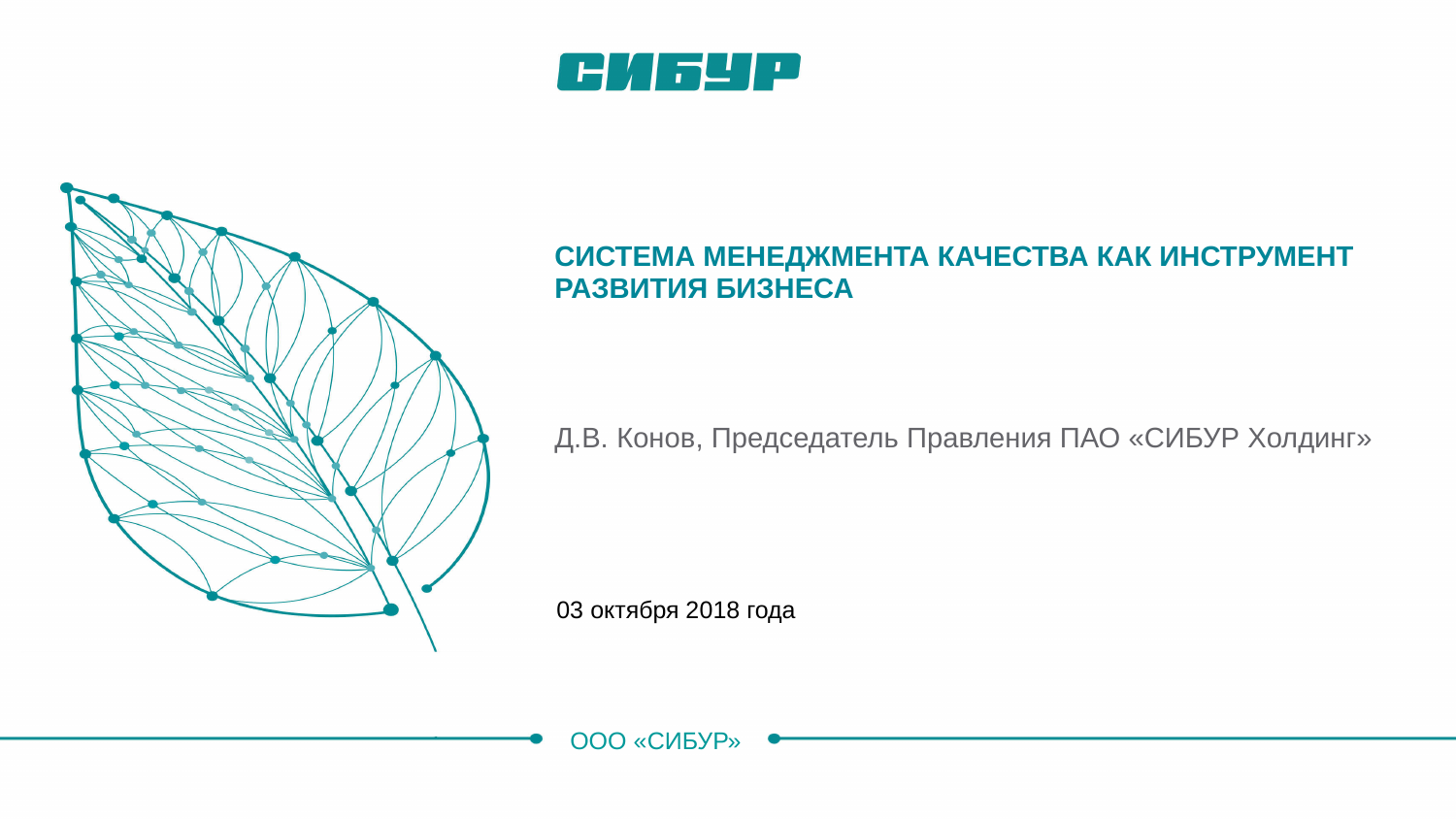

| Требования по заполнению шаблона |
| --- |
| ООО "СИБУР" - в любых документах указывается заглавными буквами |
| Имена пишутся: сначала И.О., затем пробел, затем Фамилия, должность полностью как на Корп. Портале с указанием организации Пример: И.И. Иванов, Директор, Наименование функции ООО «СИБУР» |
| Слово "год", "года" указывать полностью, без сокращений ("г.", "гг." и т.д.). Писать раздельно число и «года». |
| На титульном листе заголовок должен полностью соответствовать формулировке вопроса в повестке КУОП. Заголовок должен быть выровнен одновременно по левому и правому краям. |
| На каждом листе презентации, кроме 1-го, должны быть номера страниц и нижние колонтитулы. Нумеровать нужно со слайда 1, не с 0 , включая титульный лист. |
| Для очных заседаний: на титульном листе ВСЕГДА указывается докладчик по правилам написания ФИО и должности, указанным в п. 2 выше. Для заочных голосований: на титульном листе НЕ указывается докладчик |
| На титульном листе название комитета указывается полностью: ДЛЯ ОЧНЫХ ЗАСЕДАНИЙ: Комитет по управлению организационными проектами ООО «СИБУР» ДЛЯ ЗАОЧНЫХ ГОЛОСОВАНИЙ: Заочное голосование Комитета по управлению организационными проектами ООО «СИБУР» |
| Нижний колонтитул на слайдах презентации должен быть выровнен по правому краю. В колонтитулах название комитета указывается полностью: ДЛЯ ОЧНЫХ ЗАСЕДАНИЙ: Комитет по управлению организационными проектами ООО «СИБУР» ДЛЯ ЗАОЧНЫХ ГОЛОСОВАНИЙ: Заочное голосование Комитета по управлению организационными проектами ООО «СИБУР» |
Система менеджмента качества как инструмент развития бизнеса
Д.В. Конов, Председатель Правления ПАО «СИБУР Холдинг»

03 октября 2018 года